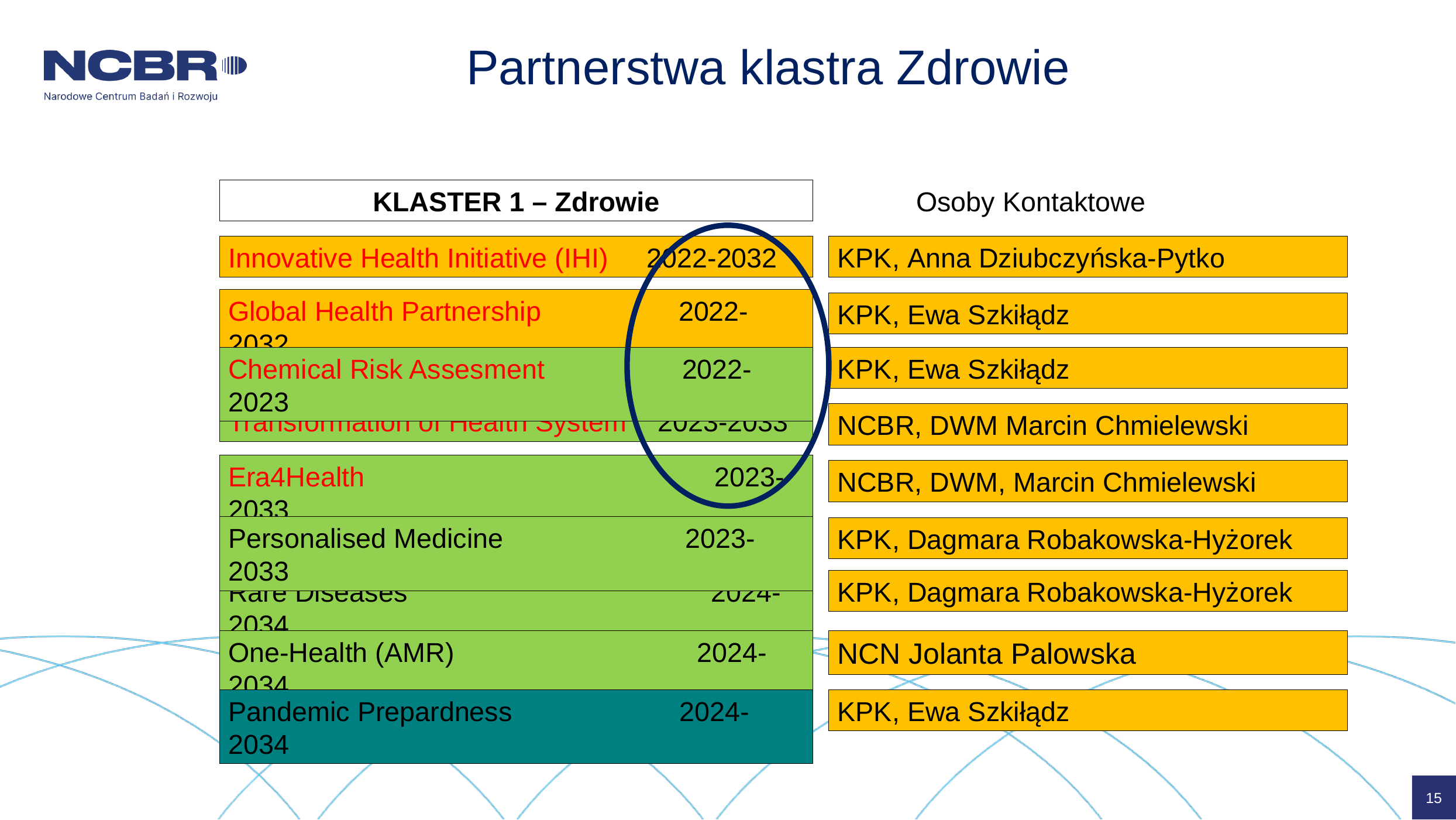

Partnerstwa klastra Zdrowie
 KLASTER 1 – Zdrowie
Innovative Health Initiative (IHI)     2022-2032
Global Health Partnership                  2022-2032
Chemical Risk Assesment                  2022-2023
Transformation of Health System    2023-2033
Era4Health                                              2023-2033
Personalised Medicine                        2023-2033
Rare Diseases                                        2024-2034
One-Health (AMR)                                2024-2034
Pandemic Prepardness                      2024-2034
Osoby Kontaktowe

KPK, Anna Dziubczyńska-Pytko
KPK, Ewa Szkiłądz
KPK, Ewa Szkiłądz
NCBR, DWM Marcin Chmielewski
NCBR, DWM, Marcin Chmielewski
KPK, Dagmara Robakowska-Hyżorek
KPK, Dagmara Robakowska-Hyżorek
NCN Jolanta Palowska
KPK, Ewa Szkiłądz
15